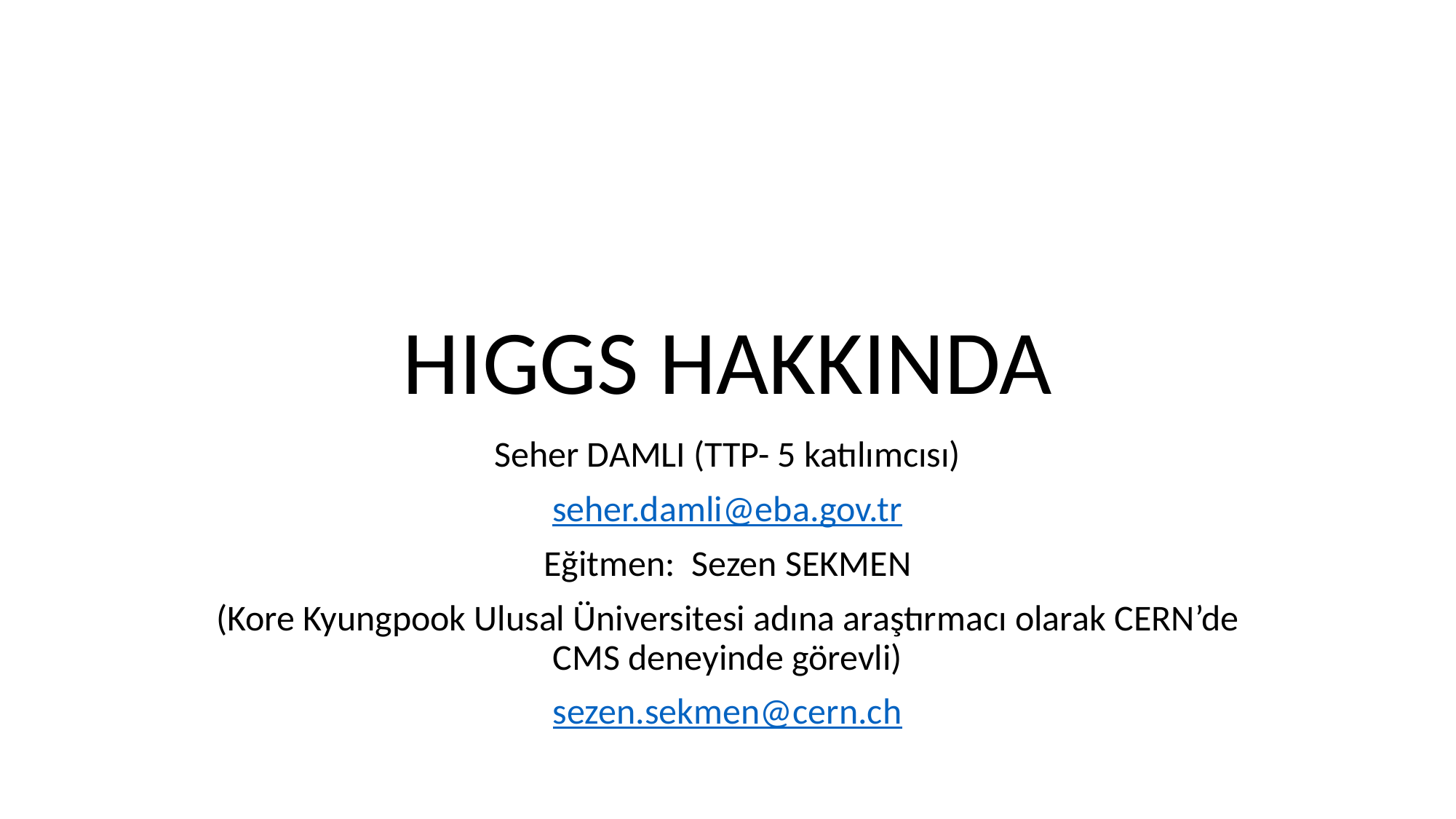

# HIGGS HAKKINDA
Seher DAMLI (TTP- 5 katılımcısı)
seher.damli@eba.gov.tr
Eğitmen:  Sezen SEKMEN
(Kore Kyungpook Ulusal Üniversitesi adına araştırmacı olarak CERN’de CMS deneyinde görevli)
sezen.sekmen@cern.ch